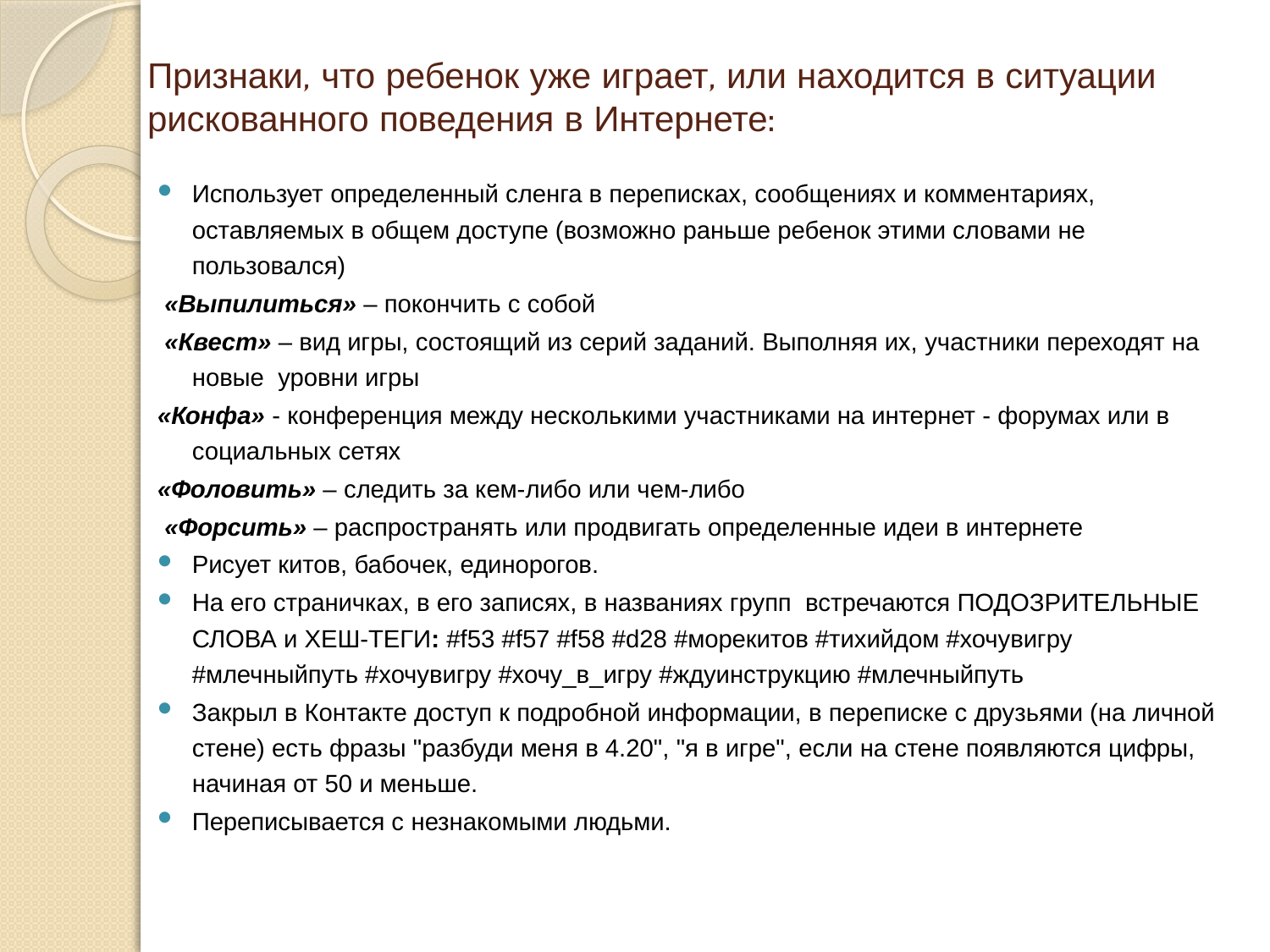

# Признаки, что ребенок уже играет, или находится в ситуации рискованного поведения в Интернете:
Использует определенный сленга в переписках, сообщениях и комментариях, оставляемых в общем доступе (возможно раньше ребенок этими словами не пользовался)
 «Выпилиться» – покончить с собой
 «Квест» – вид игры, состоящий из серий заданий. Выполняя их, участники переходят на новые  уровни игры
«Конфа» - конференция между несколькими участниками на интернет - форумах или в социальных сетях
«Фоловить» – следить за кем-либо или чем-либо
 «Форсить» – распространять или продвигать определенные идеи в интернете
Рисует китов, бабочек, единорогов.
На его страничках, в его записях, в названиях групп  встречаются ПОДОЗРИТЕЛЬНЫЕ СЛОВА и ХЕШ-ТЕГИ: #f53 #f57 #f58 #d28 #морекитов #тихийдом #хочувигру #млечныйпуть #хочувигру #хочу_в_игру #ждуинструкцию #млечныйпуть
Закрыл в Контакте доступ к подробной информации, в переписке с друзьями (на личной стене) есть фразы "разбуди меня в 4.20", "я в игре", если на стене появляются цифры, начиная от 50 и меньше.
Переписывается с незнакомыми людьми.